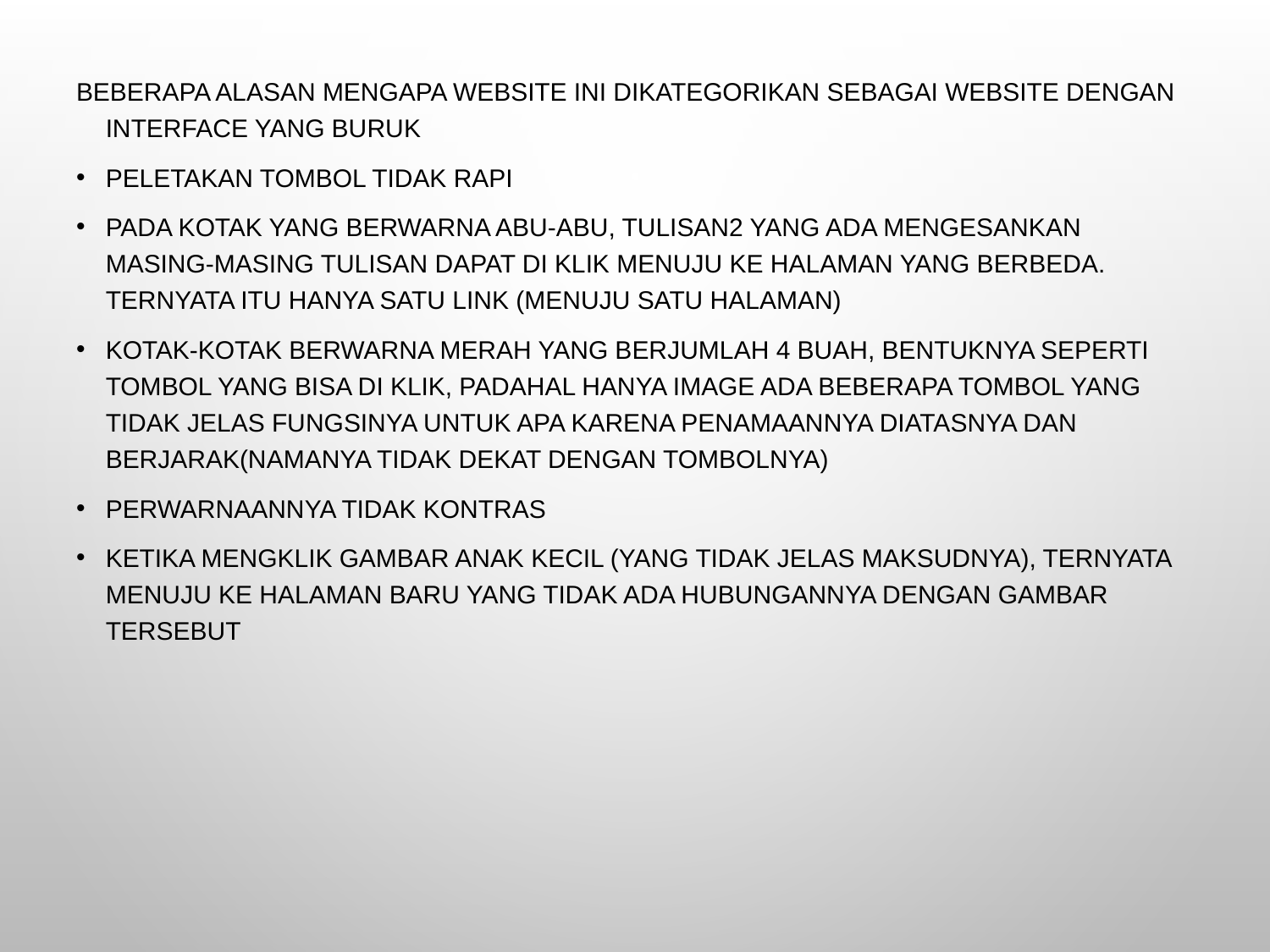

Beberapa alasan mengapa website ini dikategorikan sebagai website dengan interface yang buruk
peletakan tombol tidak rapi
pada kotak yang berwarna abu-abu, tulisan2 yang ada mengesankan masing-masing tulisan dapat di klik menuju ke halaman yang berbeda. ternyata itu hanya satu link (menuju satu halaman)
kotak-kotak berwarna merah yang berjumlah 4 buah, bentuknya seperti tombol yang bisa di klik, padahal hanya image ada beberapa tombol yang tidak jelas fungsinya untuk apa karena penamaannya diatasnya dan berjarak(namanya tidak dekat dengan tombolnya)
perwarnaannya tidak kontras
ketika mengklik gambar anak kecil (yang tidak jelas maksudnya), ternyata menuju ke halaman baru yang tidak ada hubungannya dengan gambar tersebut